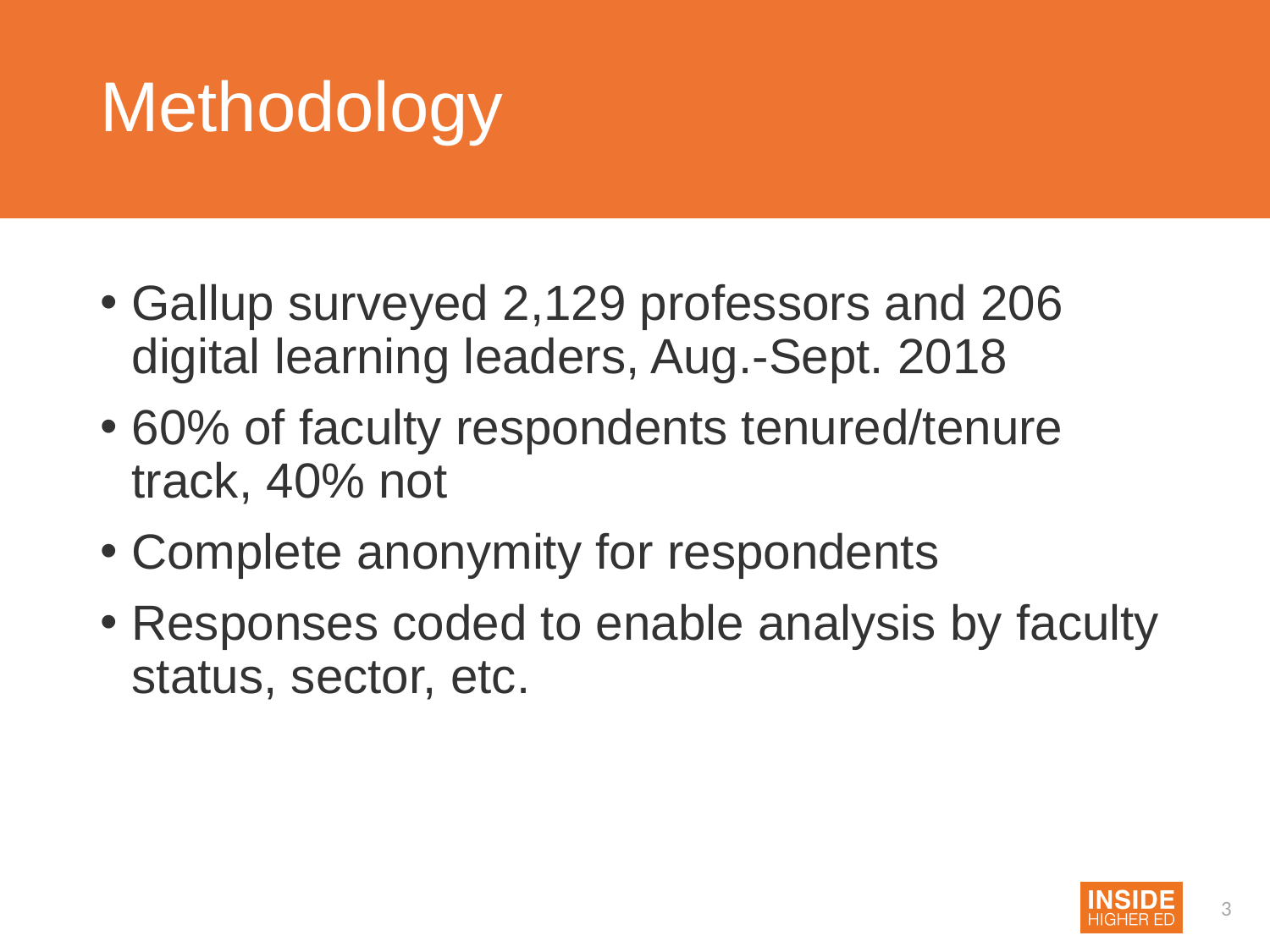

# Methodology
Gallup surveyed 2,129 professors and 206 digital learning leaders, Aug.-Sept. 2018
60% of faculty respondents tenured/tenure track, 40% not
Complete anonymity for respondents
Responses coded to enable analysis by faculty status, sector, etc.